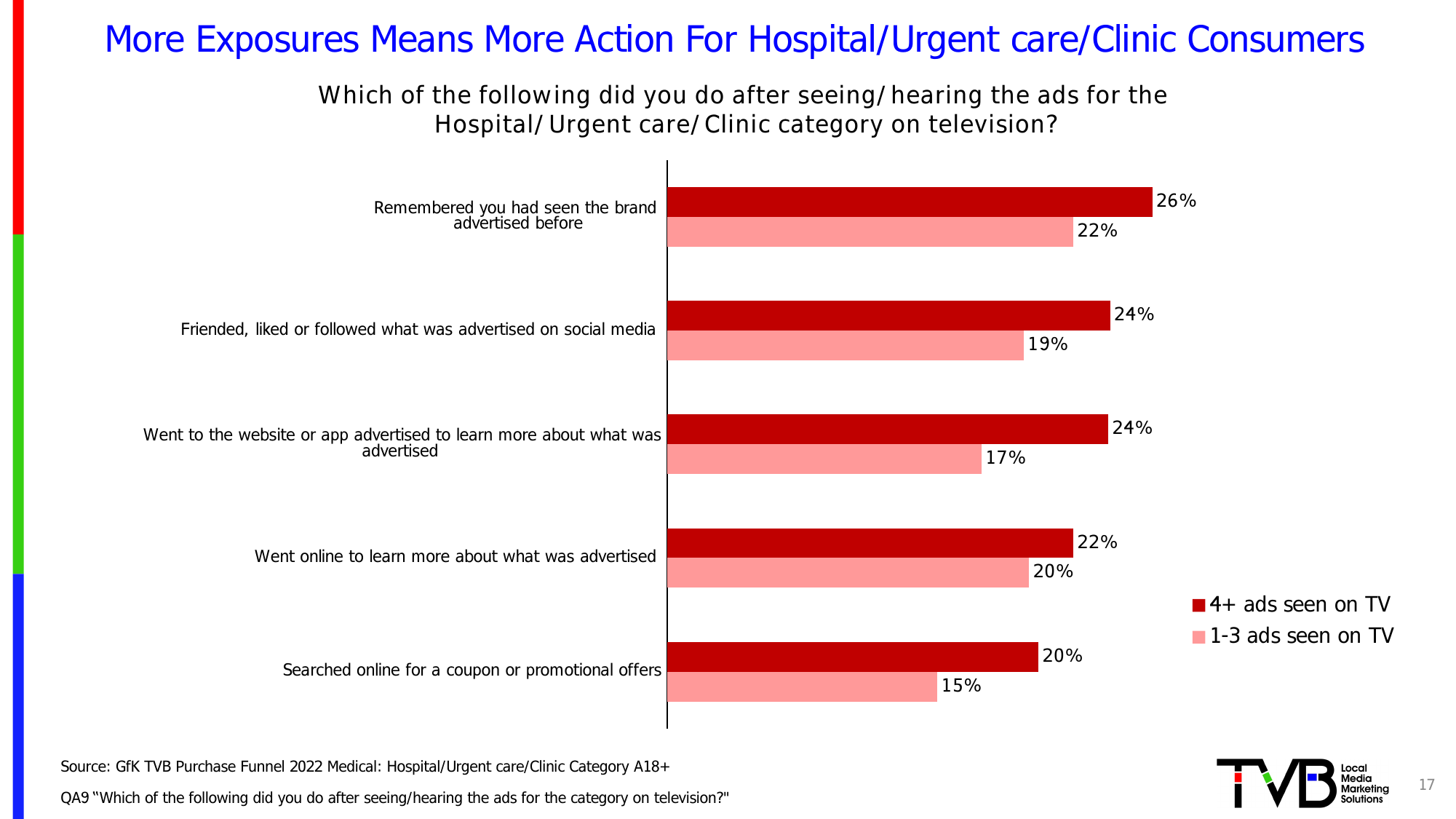

# More Exposures Means More Action For Hospital/Urgent care/Clinic Consumers
Which of the following did you do after seeing/hearing the ads for the
Hospital/Urgent care/Clinic category on television?

### Chart

| Category | 1-3 ads seen on TV | 4+ ads seen on TV |
|---|---|---|
| Searched online for a coupon or promotional offers | 0.147 | 0.202 |
| Went online to learn more about what was advertised  | 0.197 | 0.221 |
| Went to the website or app advertised to learn more about what was advertised  | 0.171 | 0.24 |
| Friended, liked or followed what was advertised on social media  | 0.194 | 0.241 |
| Remembered you had seen the brand
advertised before | 0.221 | 0.264 |
Source: GfK TVB Purchase Funnel 2022 Medical: Hospital/Urgent care/Clinic Category A18+
QA9 “Which of the following did you do after seeing/hearing the ads for the category on television?"
17